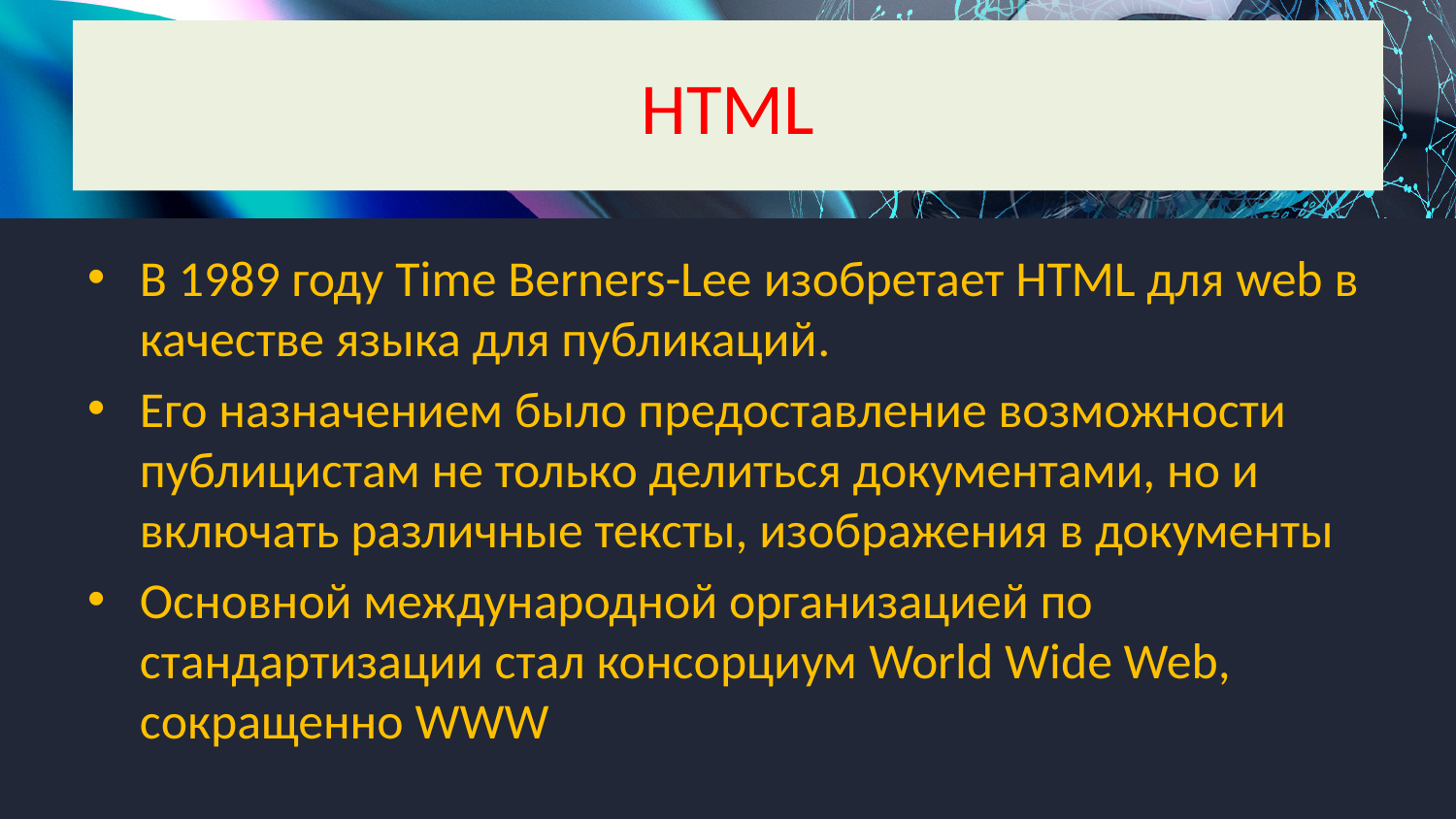

# HTML
В 1989 году Time Berners-Lee изобретает HTML для web в качестве языка для публикаций.
Его назначением было предоставление возможности публицистам не только делиться документами, но и включать различные тексты, изображения в документы
Основной международной организацией по стандартизации стал консорциум World Wide Web, сокращенно WWW